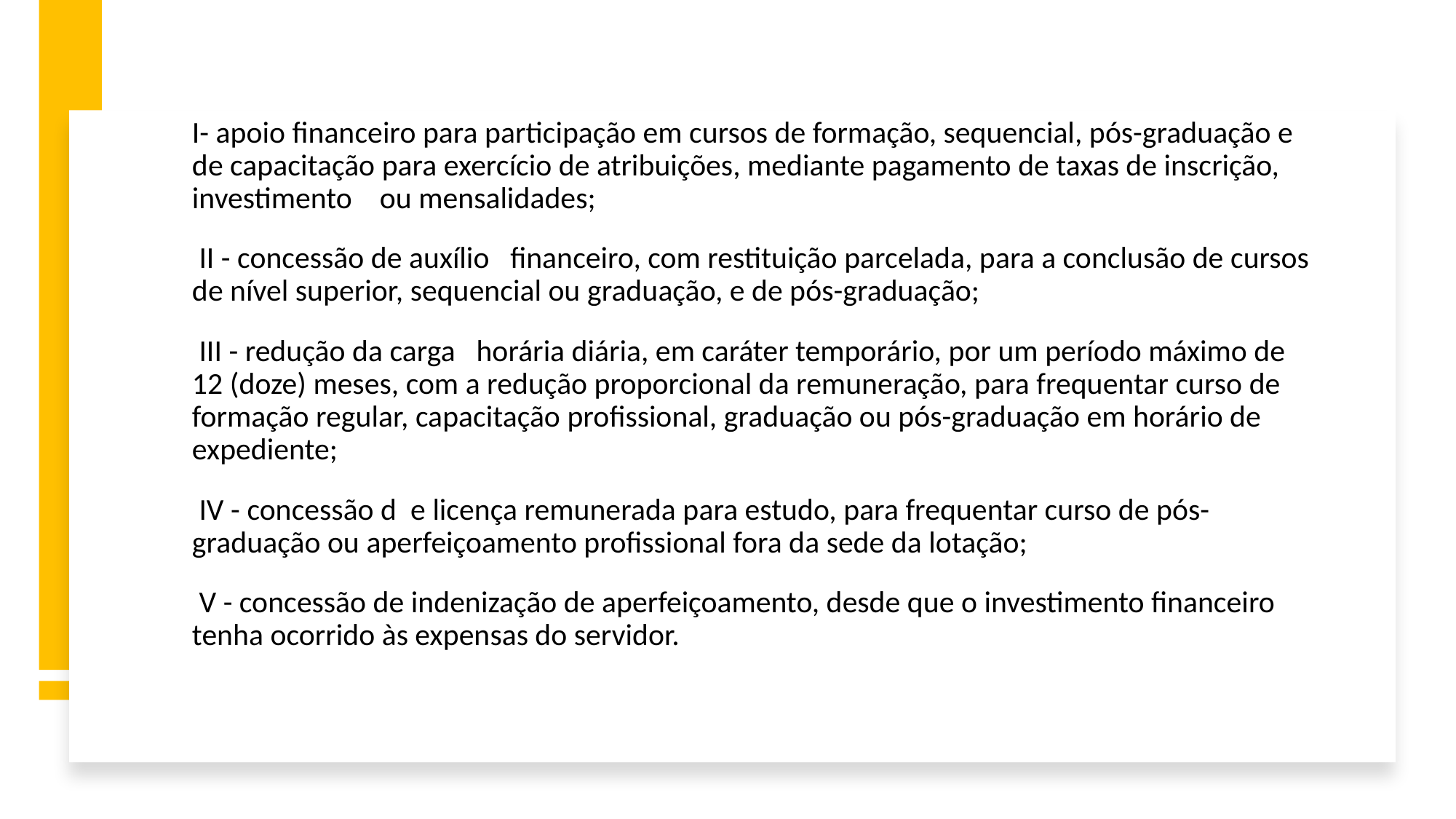

I- apoio financeiro para participação em cursos de formação, sequencial, pós-graduação e de capacitação para exercício de atribuições, mediante pagamento de taxas de inscrição, investimento    ou mensalidades;
 II - concessão de auxílio   financeiro, com restituição parcelada, para a conclusão de cursos de nível superior, sequencial ou graduação, e de pós-graduação;
 III - redução da carga   horária diária, em caráter temporário, por um período máximo de 12 (doze) meses, com a redução proporcional da remuneração, para frequentar curso de formação regular, capacitação profissional, graduação ou pós-graduação em horário de expediente;
 IV - concessão d  e licença remunerada para estudo, para frequentar curso de pós-graduação ou aperfeiçoamento profissional fora da sede da lotação;
 V - concessão de indenização de aperfeiçoamento, desde que o investimento financeiro tenha ocorrido às expensas do servidor.